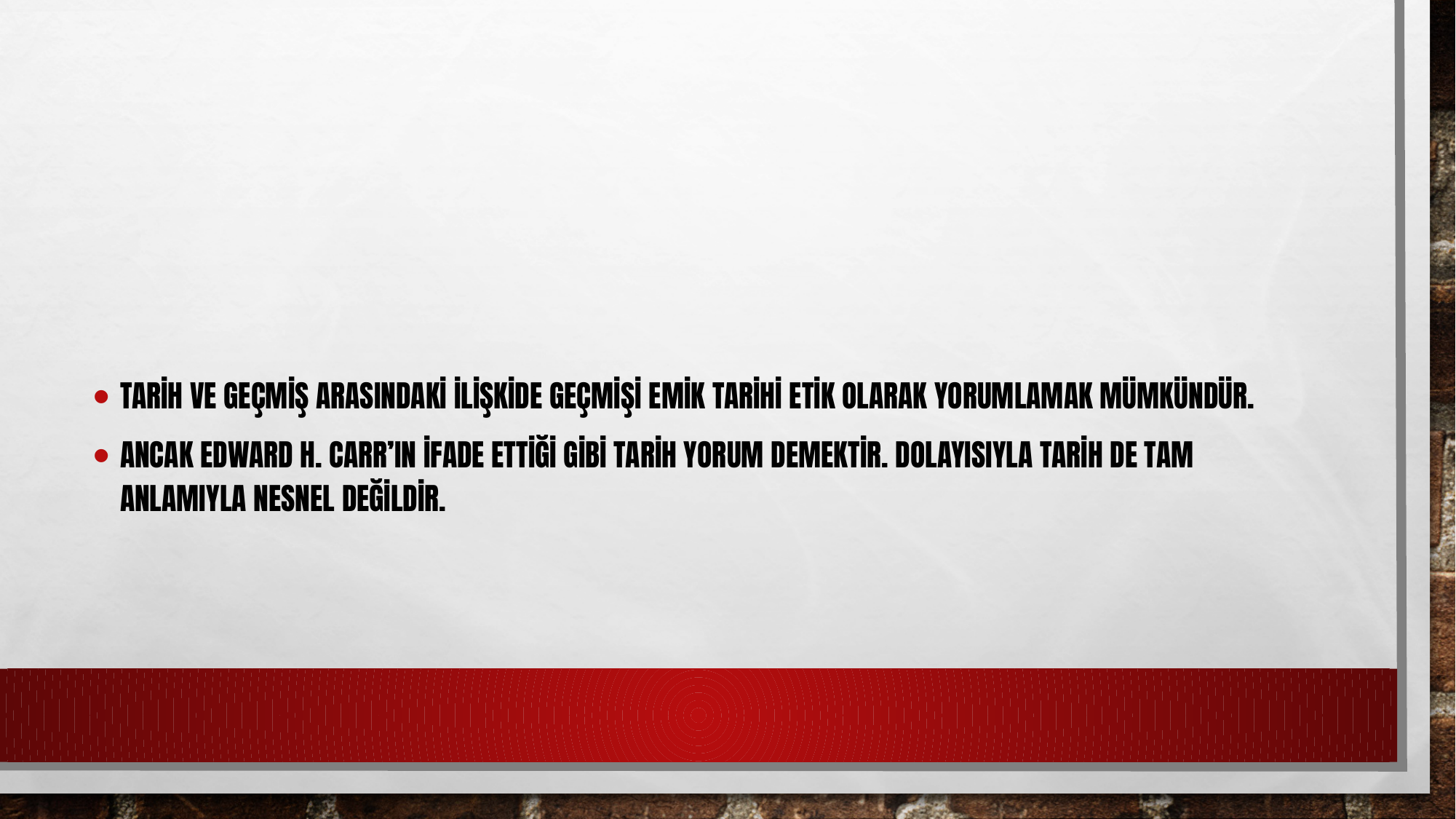

#
Tarih ve geçmiş arasındaki ilişkide geçmişi emik tarihi etik olarak yorumlamak mümkündür.
Ancak Edward h. Carr’ın ifade ettiği gibi tarih yorum demektir. Dolayısıyla tarih de tam anlamıyla nesnel değildir.